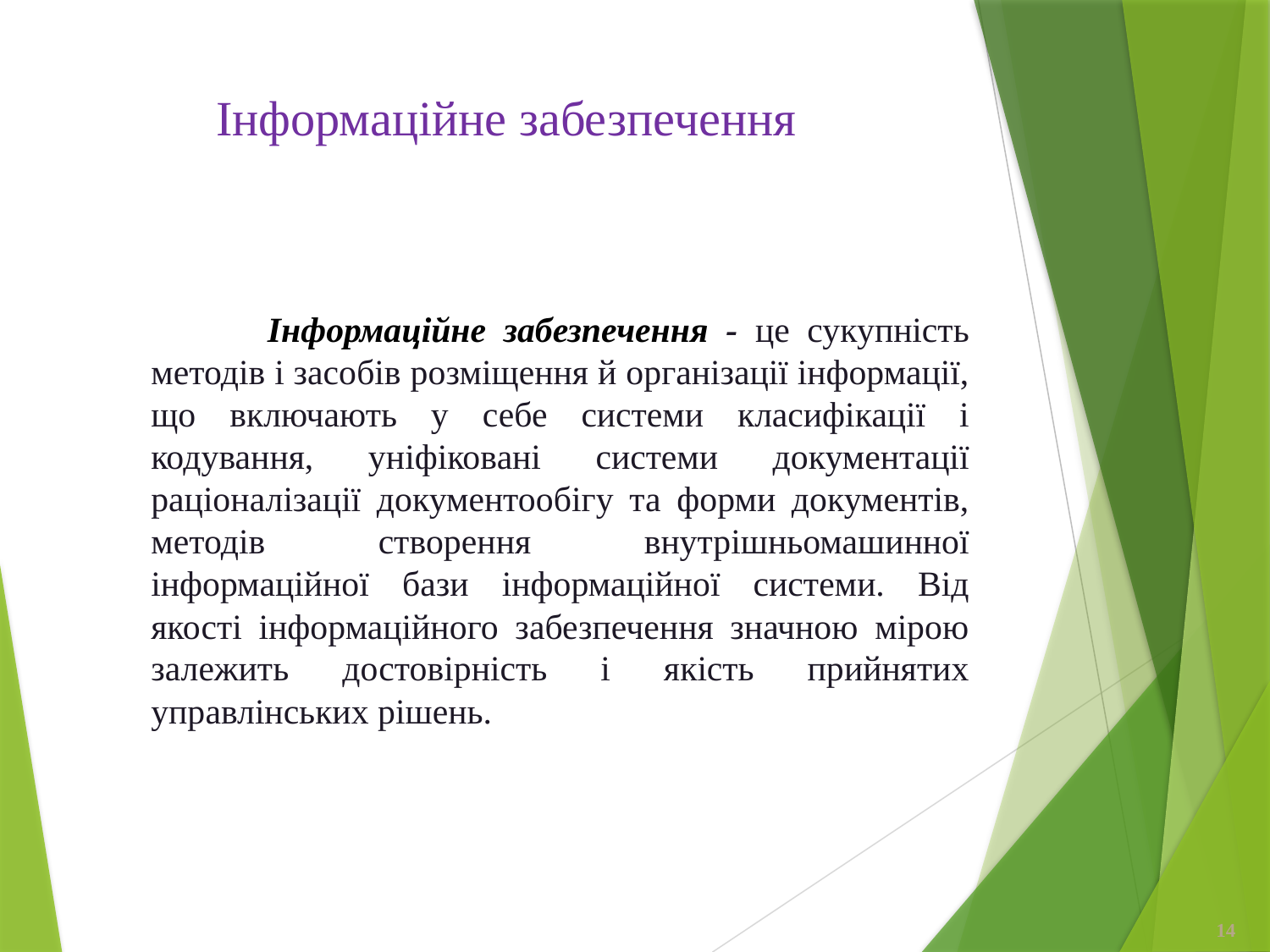

Інформаційне забезпечення
Інформаційне забезпечення - це сукупність методів і засобів розміщення й організації інформації, що включають у себе системи класифікації і кодування, уніфіковані системи документації раціоналізації документообігу та форми документів, методів створення внутрішньомашинної інформаційної бази інформаційної системи. Від якості інформаційного забезпечення значною мірою залежить достовірність і якість прийнятих управлінських рішень.
14